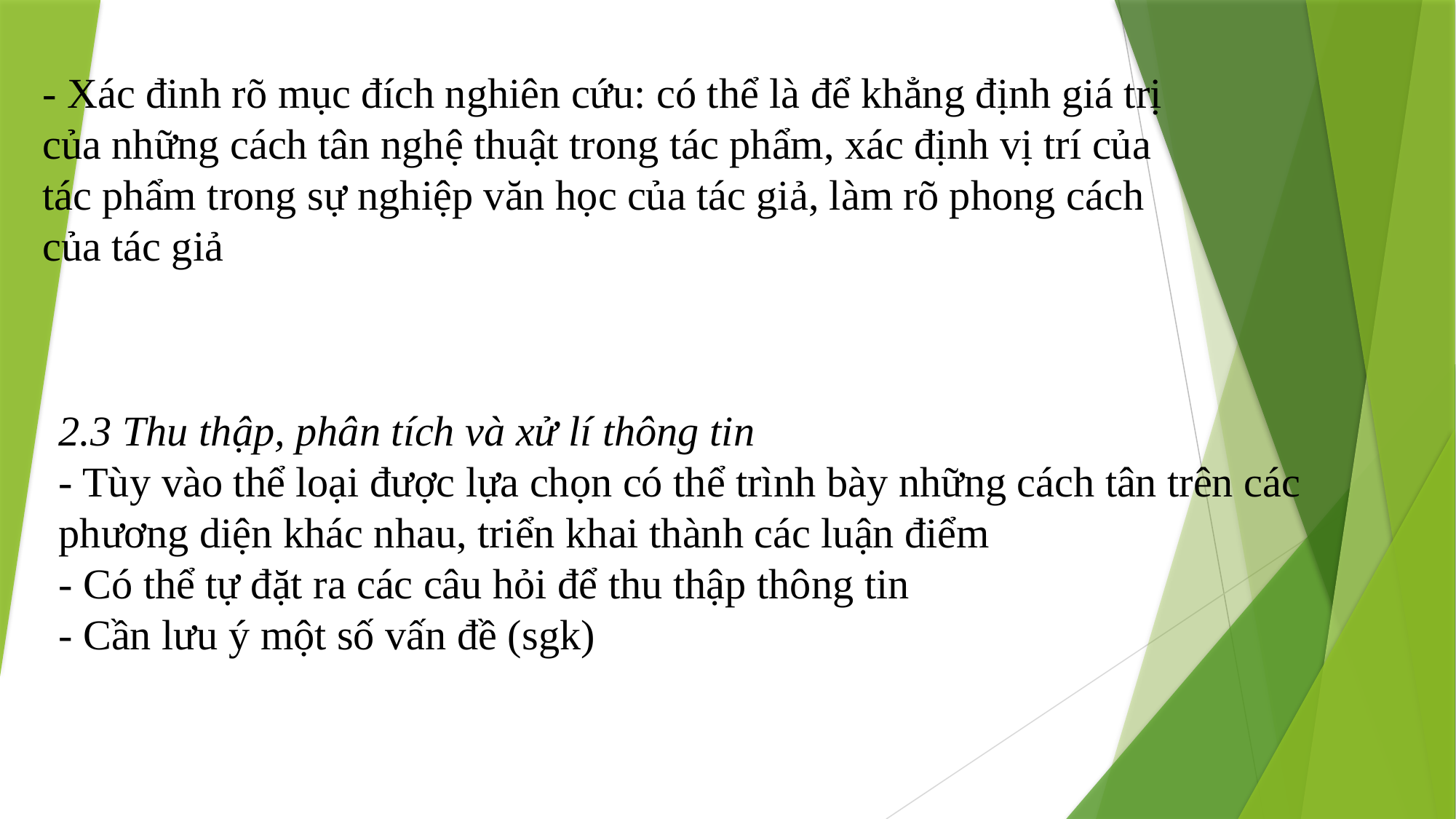

- Xác đinh rõ mục đích nghiên cứu: có thể là để khẳng định giá trị của những cách tân nghệ thuật trong tác phẩm, xác định vị trí của tác phẩm trong sự nghiệp văn học của tác giả, làm rõ phong cách của tác giả

2.3 Thu thập, phân tích và xử lí thông tin
- Tùy vào thể loại được lựa chọn có thể trình bày những cách tân trên các phương diện khác nhau, triển khai thành các luận điểm
- Có thể tự đặt ra các câu hỏi để thu thập thông tin
- Cần lưu ý một số vấn đề (sgk)